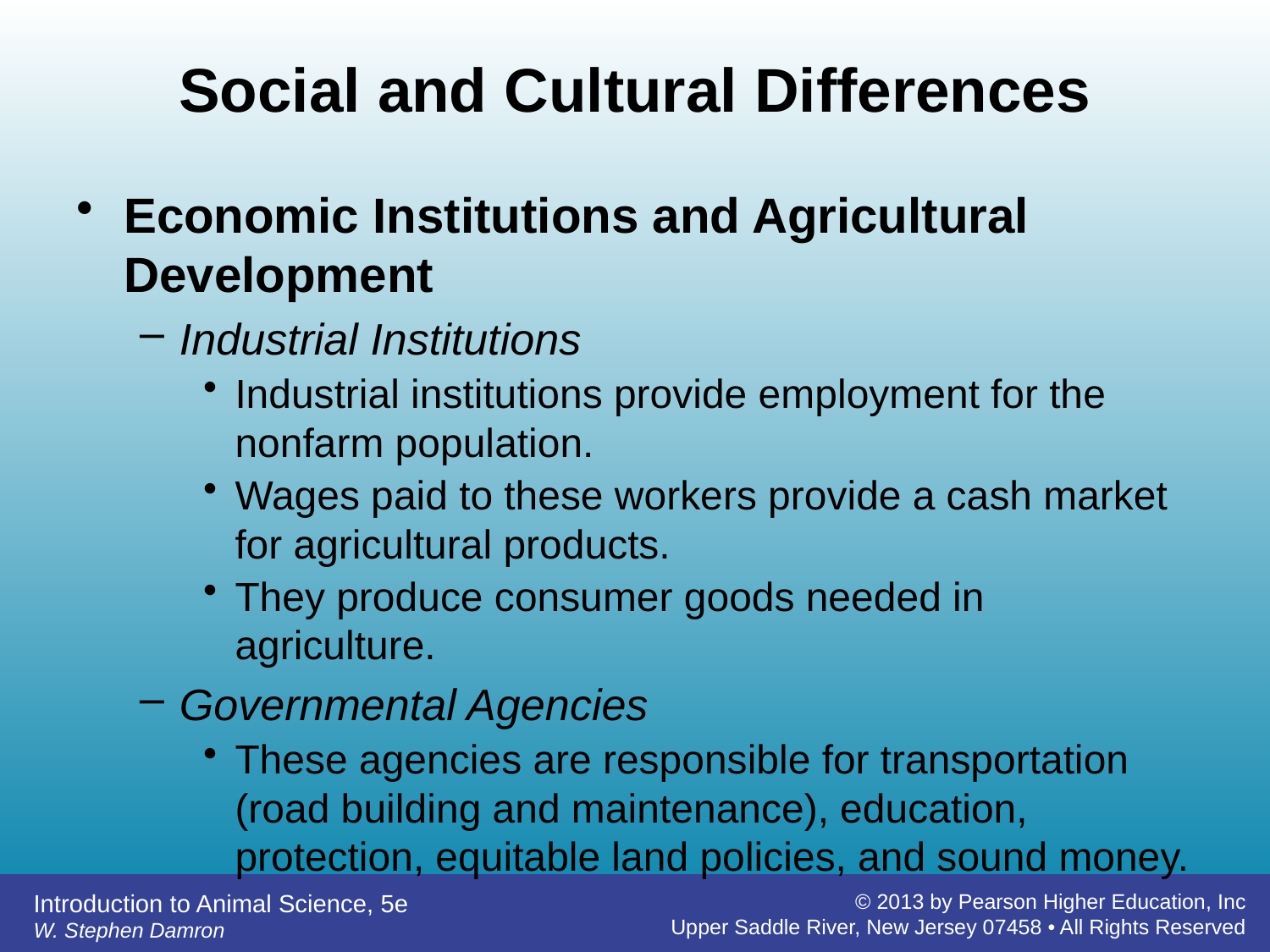

# Social and Cultural Differences
Economic Institutions and Agricultural Development
Industrial Institutions
Industrial institutions provide employment for the nonfarm population.
Wages paid to these workers provide a cash market for agricultural products.
They produce consumer goods needed in agriculture.
Governmental Agencies
These agencies are responsible for transportation (road building and maintenance), education, protection, equitable land policies, and sound money.